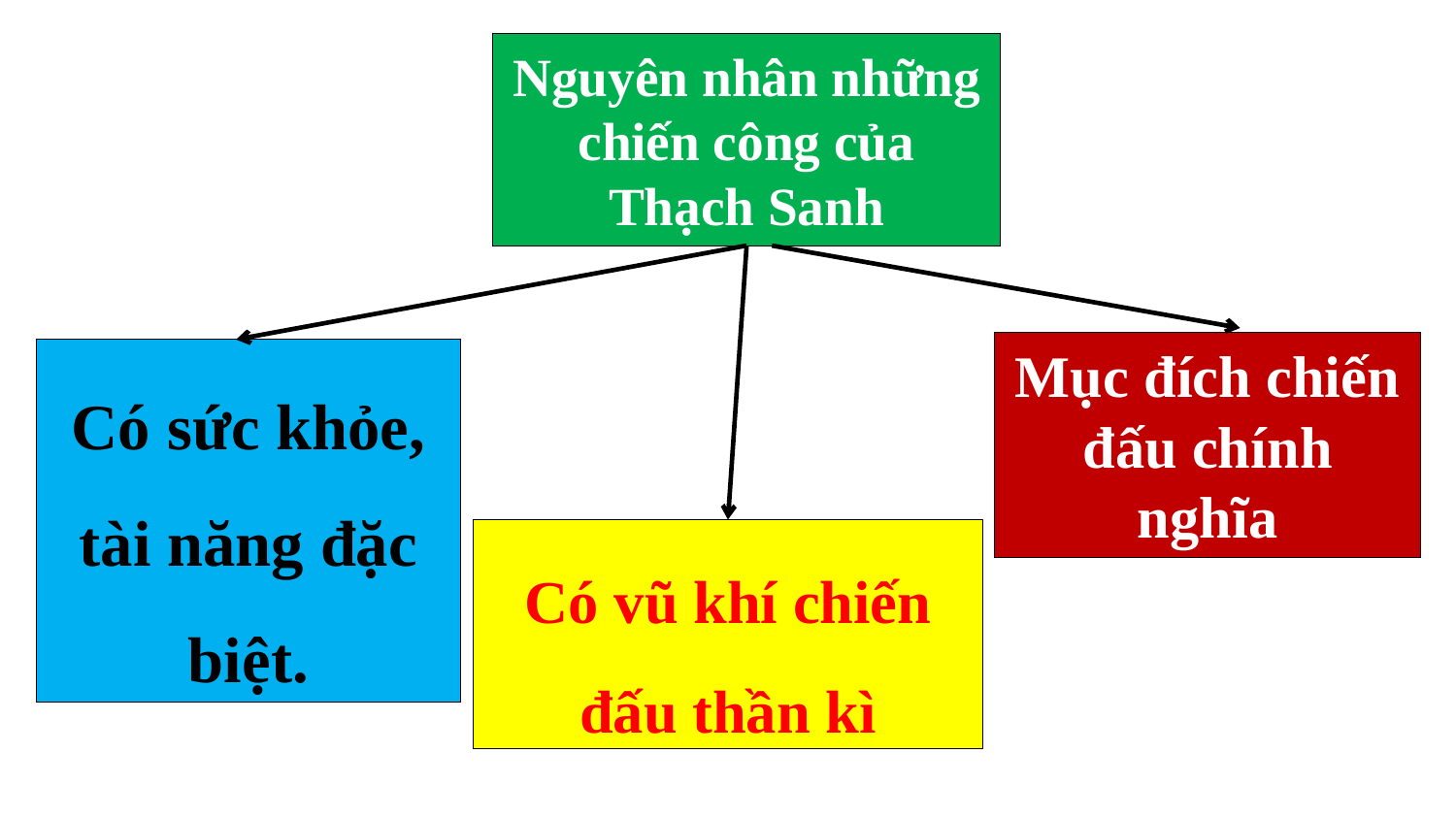

# Nguyên nhân những chiến công của Thạch Sanh
Mục đích chiến đấu chính nghĩa
Có sức khỏe, tài năng đặc biệt.
Có vũ khí chiến đấu thần kì